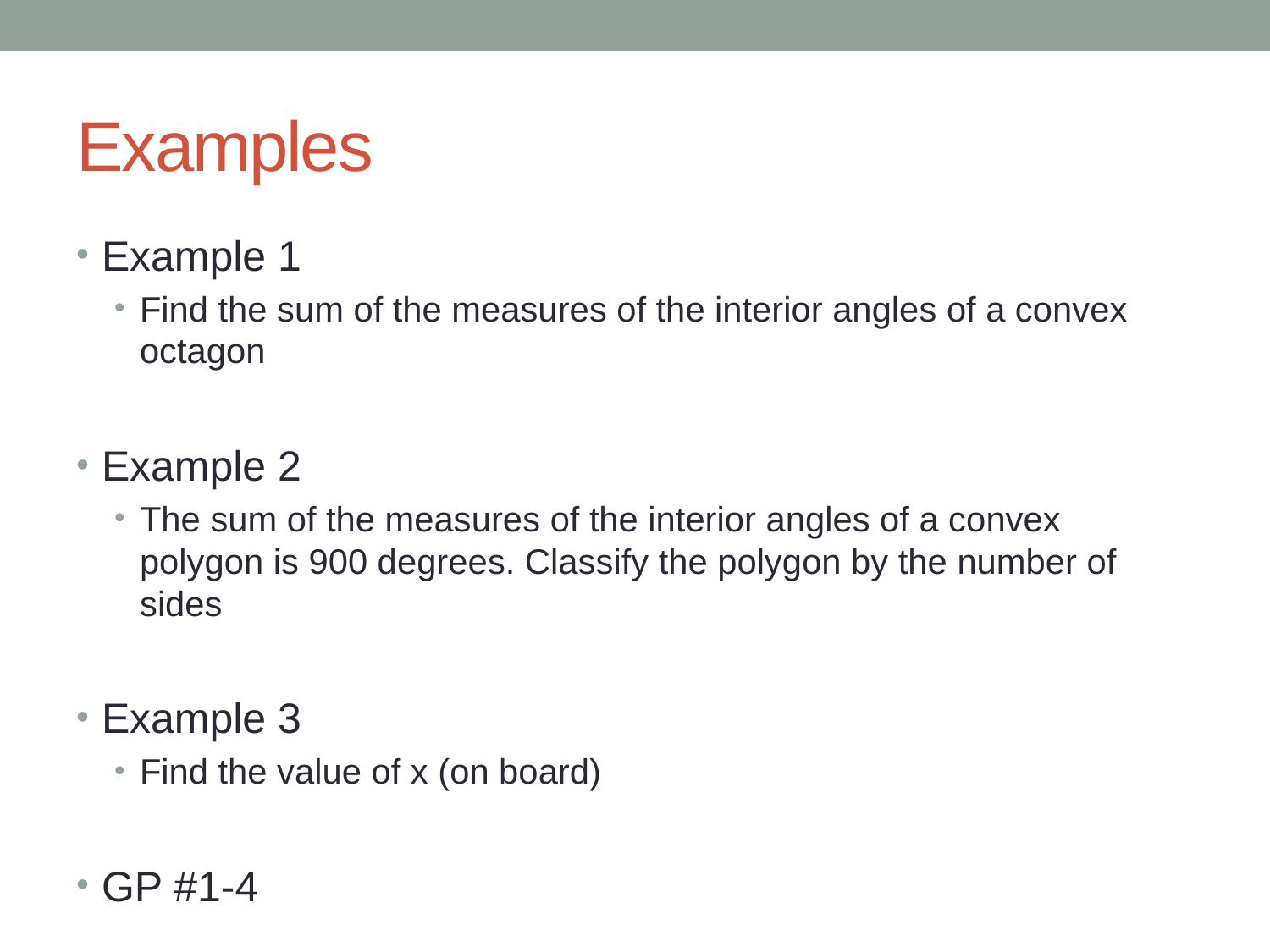

# Examples
Example 1
Find the sum of the measures of the interior angles of a convex octagon

Example 2
The sum of the measures of the interior angles of a convex polygon is 900 degrees. Classify the polygon by the number of sides

Example 3
Find the value of x (on board)

GP #1-4